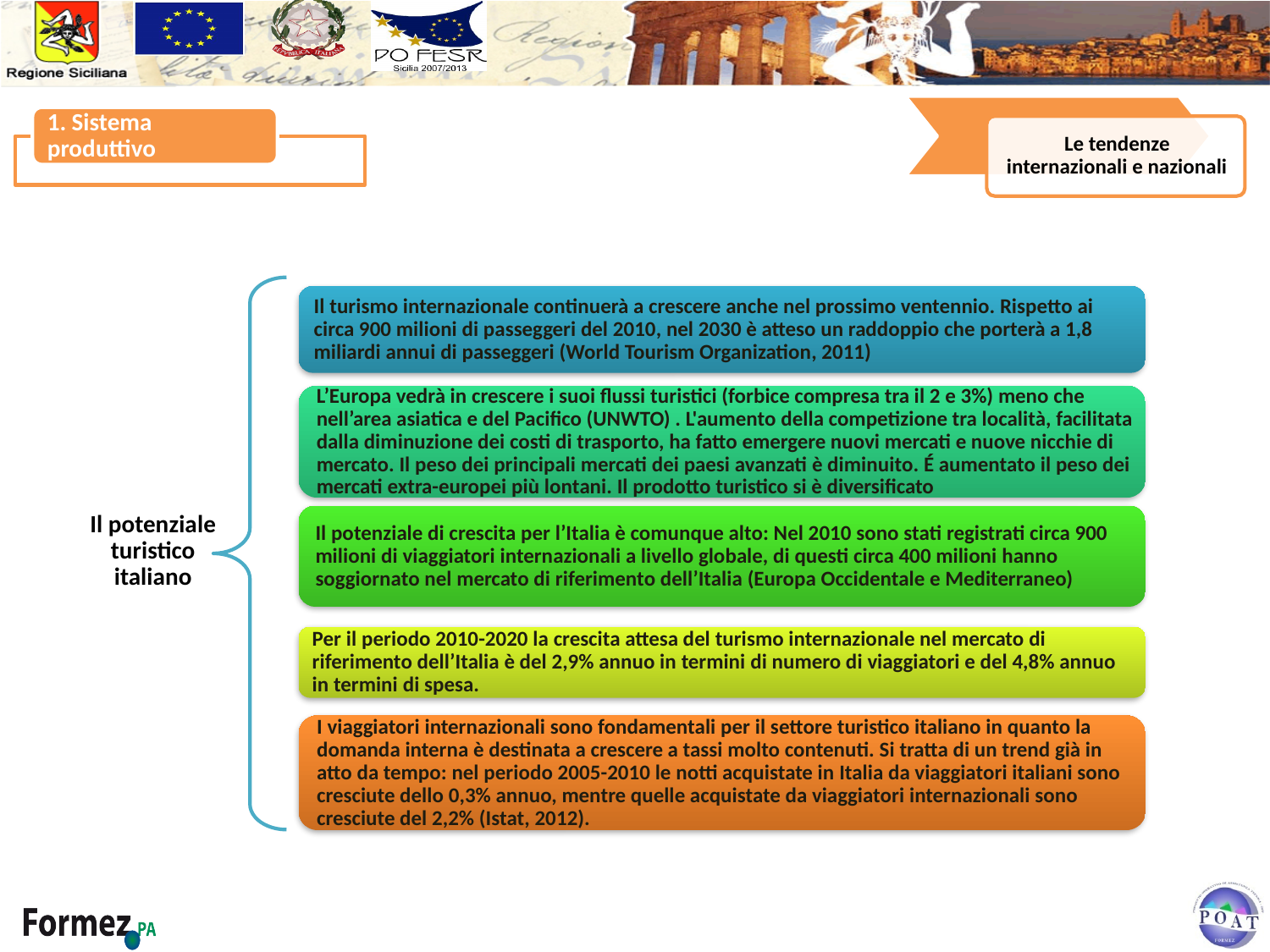

1. Sistema produttivo
Le tendenze internazionali e nazionali
Il potenziale turistico italiano
Il turismo internazionale continuerà a crescere anche nel prossimo ventennio. Rispetto ai circa 900 milioni di passeggeri del 2010, nel 2030 è atteso un raddoppio che porterà a 1,8 miliardi annui di passeggeri (World Tourism Organization, 2011)
L’Europa vedrà in crescere i suoi flussi turistici (forbice compresa tra il 2 e 3%) meno che nell’area asiatica e del Pacifico (UNWTO) . L'aumento della competizione tra località, facilitata dalla diminuzione dei costi di trasporto, ha fatto emergere nuovi mercati e nuove nicchie di mercato. Il peso dei principali mercati dei paesi avanzati è diminuito. É aumentato il peso dei mercati extra-europei più lontani. Il prodotto turistico si è diversificato
Il potenziale di crescita per l’Italia è comunque alto: Nel 2010 sono stati registrati circa 900 milioni di viaggiatori internazionali a livello globale, di questi circa 400 milioni hanno soggiornato nel mercato di riferimento dell’Italia (Europa Occidentale e Mediterraneo)
Per il periodo 2010-2020 la crescita attesa del turismo internazionale nel mercato di riferimento dell’Italia è del 2,9% annuo in termini di numero di viaggiatori e del 4,8% annuo in termini di spesa.
I viaggiatori internazionali sono fondamentali per il settore turistico italiano in quanto la domanda interna è destinata a crescere a tassi molto contenuti. Si tratta di un trend già in atto da tempo: nel periodo 2005-2010 le notti acquistate in Italia da viaggiatori italiani sono cresciute dello 0,3% annuo, mentre quelle acquistate da viaggiatori internazionali sono cresciute del 2,2% (Istat, 2012).